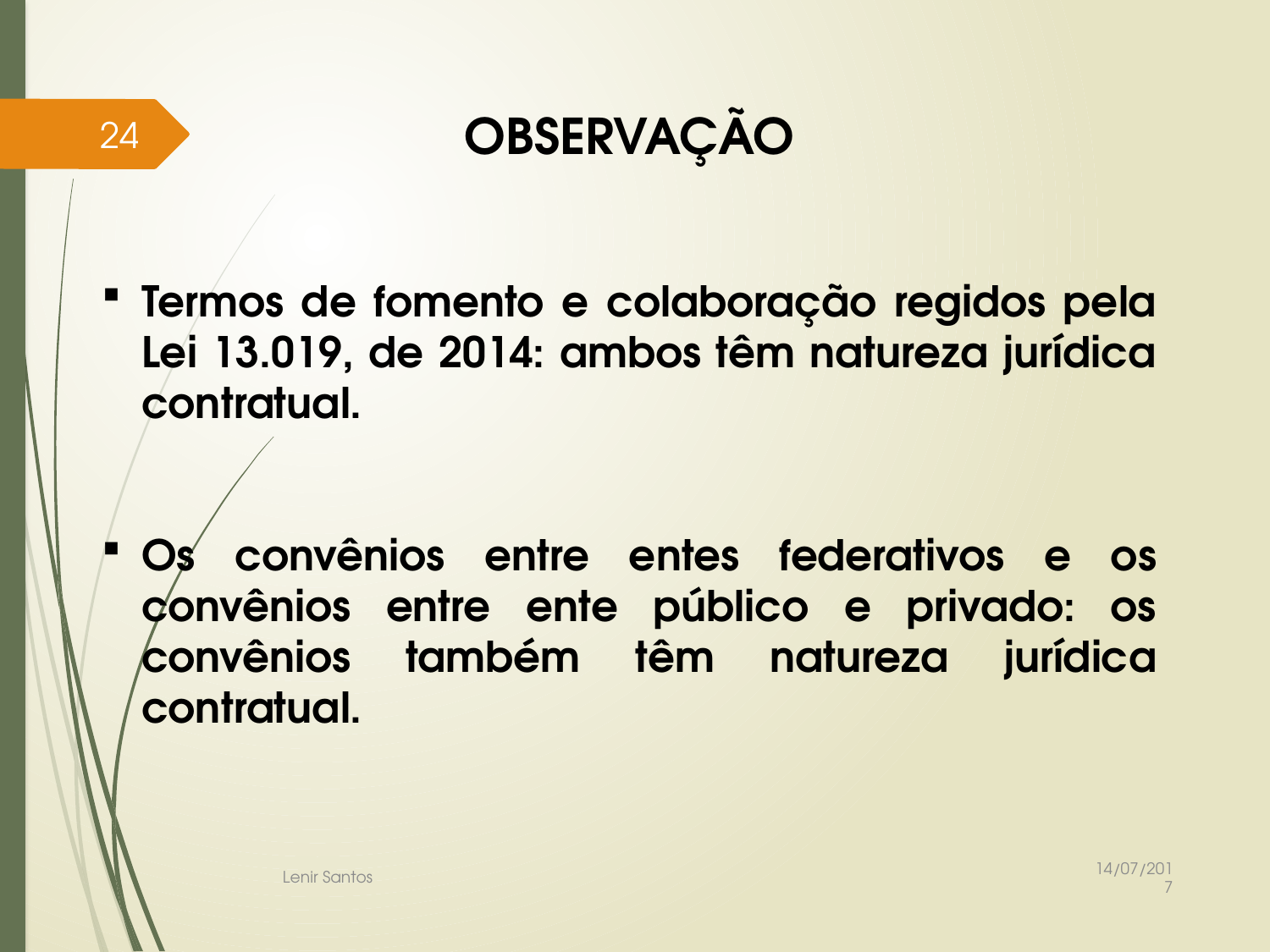

OBSERVAÇÃO

Termos de fomento e colaboração regidos pela Lei 13.019, de 2014: ambos têm natureza jurídica contratual.

Os convênios entre entes federativos e os convênios entre ente público e privado: os convênios também têm natureza jurídica contratual.

24
14/07/2017
Lenir Santos